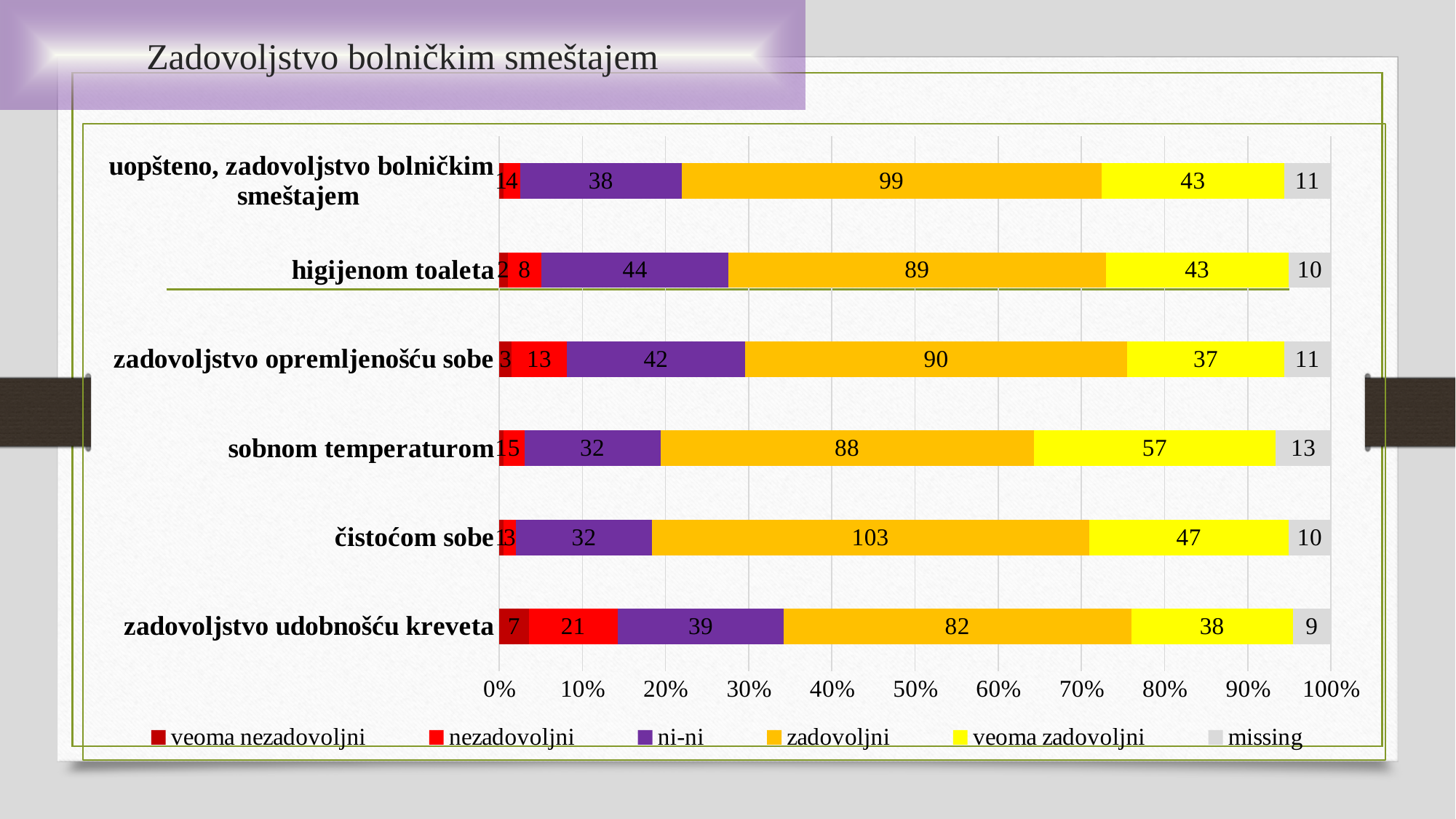

# Zadovoljstvo bolničkim smeštajem

### Chart

| Category | veoma nezadovoljni | nezadovoljni | ni-ni | zadovoljni | veoma zadovoljni | missing |
|---|---|---|---|---|---|---|
| zadovoljstvo udobnošću kreveta | 7.0 | 21.0 | 39.0 | 82.0 | 38.0 | 9.0 |
| čistoćom sobe | 1.0 | 3.0 | 32.0 | 103.0 | 47.0 | 10.0 |
| sobnom temperaturom | 1.0 | 5.0 | 32.0 | 88.0 | 57.0 | 13.0 |
| zadovoljstvo opremljenošću sobe | 3.0 | 13.0 | 42.0 | 90.0 | 37.0 | 11.0 |
| higijenom toaleta | 2.0 | 8.0 | 44.0 | 89.0 | 43.0 | 10.0 |
| uopšteno, zadovoljstvo bolničkim smeštajem  | 1.0 | 4.0 | 38.0 | 99.0 | 43.0 | 11.0 |